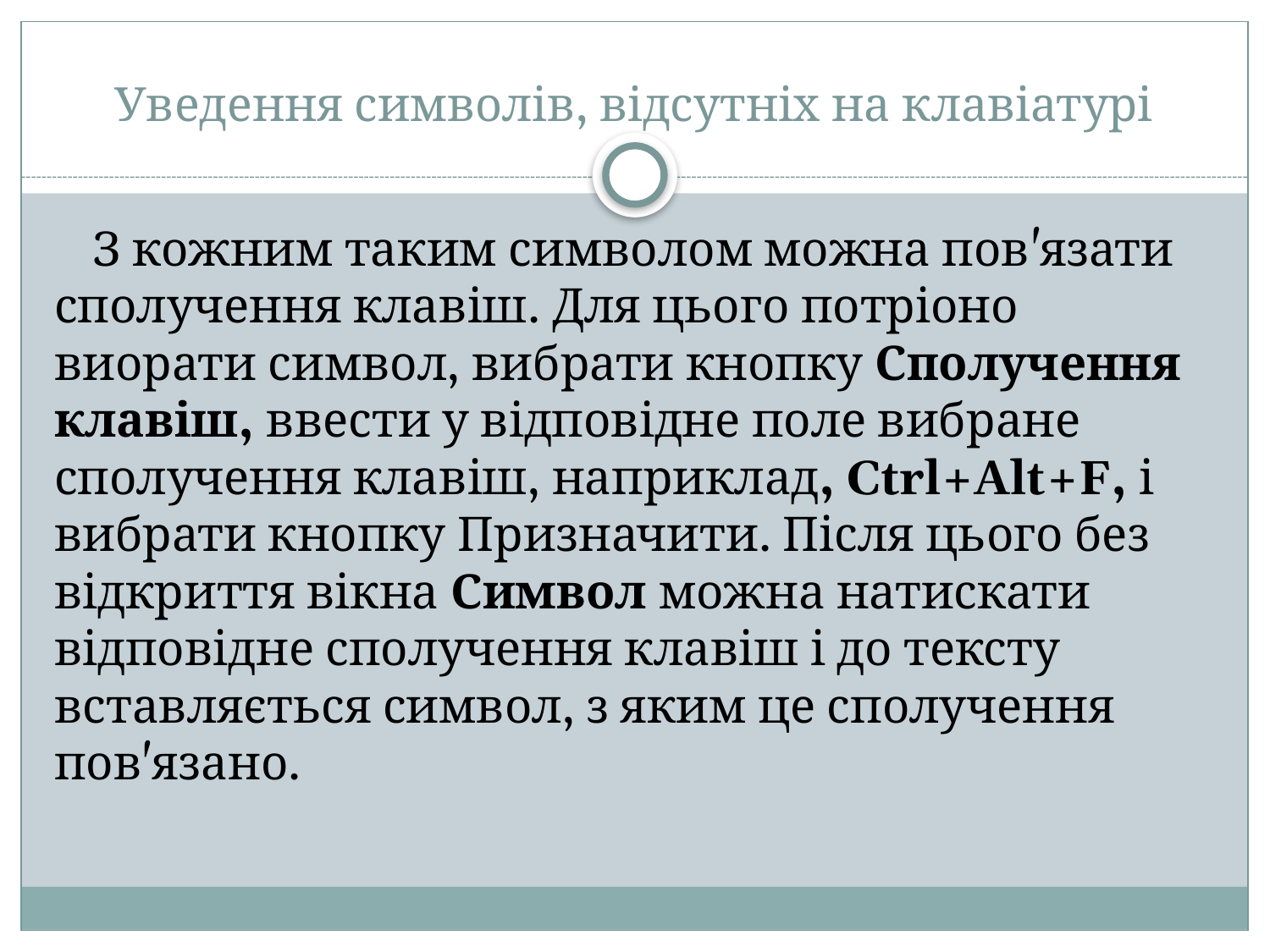

# Уведення символів, відсутніх на клавіатурі
З кожним таким символом можна пов'язати сполучення клавіш. Для цього потріоно виорати символ, вибрати кнопку Сполучення клавіш, ввести у відповідне поле вибране сполучення клавіш, наприклад, Ctrl+Alt+F, і вибрати кнопку Призначити. Після цього без відкриття вікна Символ можна натискати відповідне сполучення клавіш і до тексту вставляється символ, з яким це сполучення пов'язано.